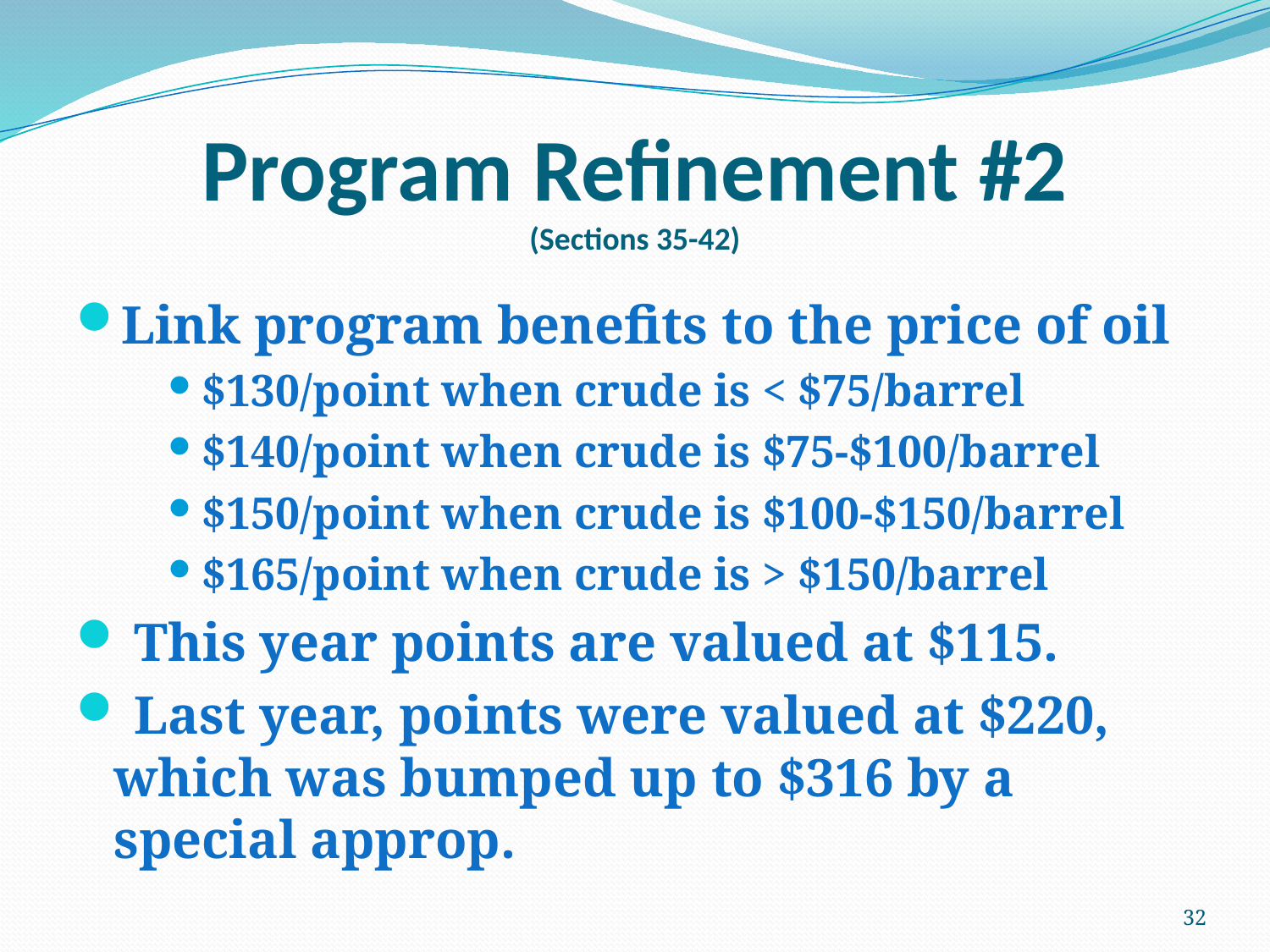

# Program Refinement #2 (Sections 35-42)
Link program benefits to the price of oil
$130/point when crude is < $75/barrel
$140/point when crude is $75-$100/barrel
$150/point when crude is $100-$150/barrel
$165/point when crude is > $150/barrel
 This year points are valued at $115.
 Last year, points were valued at $220, which was bumped up to $316 by a special approp.

32